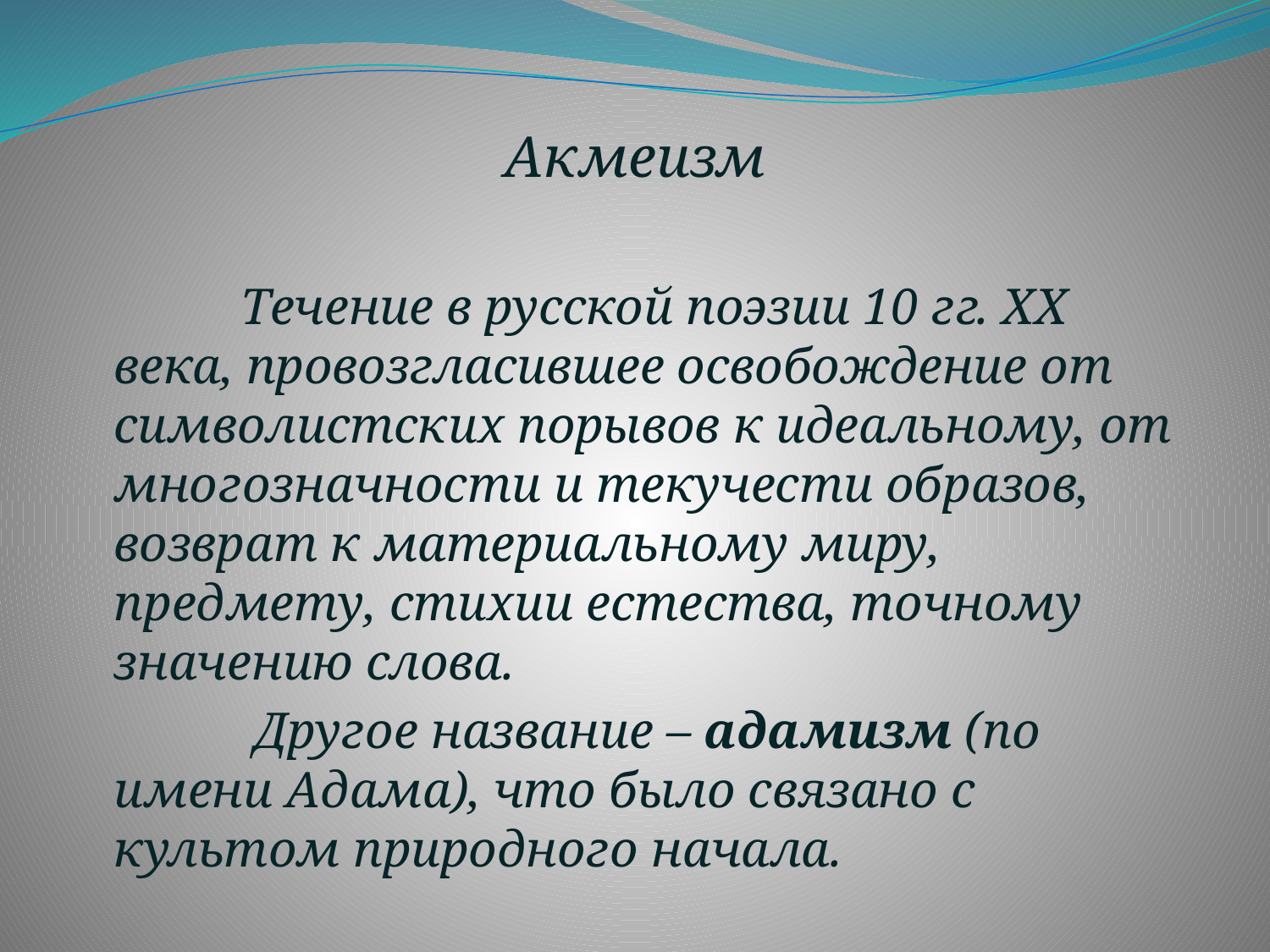

# Акмеизм
		Течение в русской поэзии 10 гг. XX века, провозгласившее освобождение от символистских порывов к идеальному, от многозначности и текучести образов, возврат к материальному миру, предмету, стихии естества, точному значению слова.
		 Другое название – адамизм (по имени Адама), что было связано с культом природного начала.